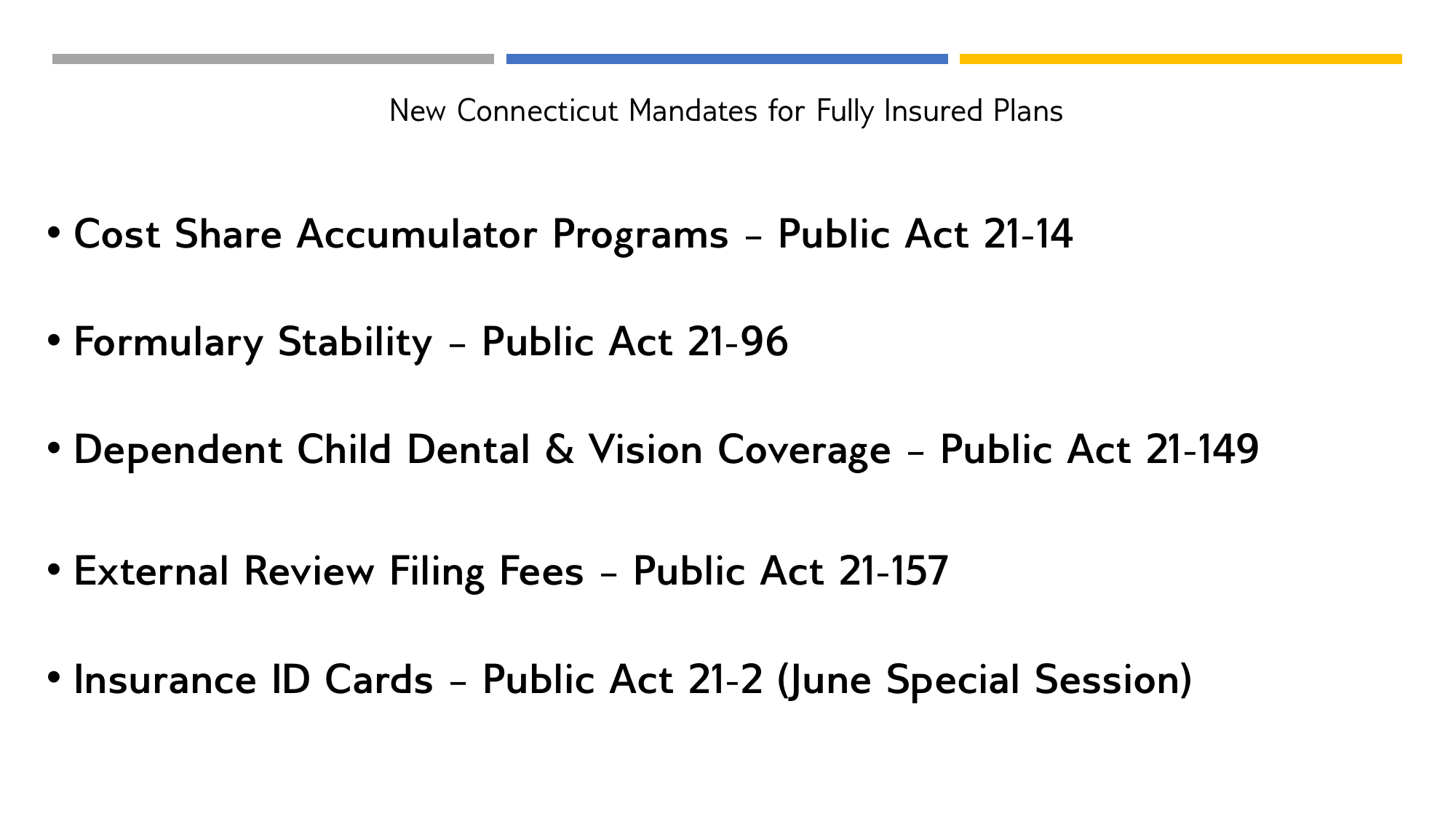

# New Connecticut Mandates for Fully Insured Plans
Cost Share Accumulator Programs – Public Act 21-14

Formulary Stability – Public Act 21-96

Dependent Child Dental & Vision Coverage – Public Act 21-149

External Review Filing Fees – Public Act 21-157

Insurance ID Cards – Public Act 21-2 (June Special Session)